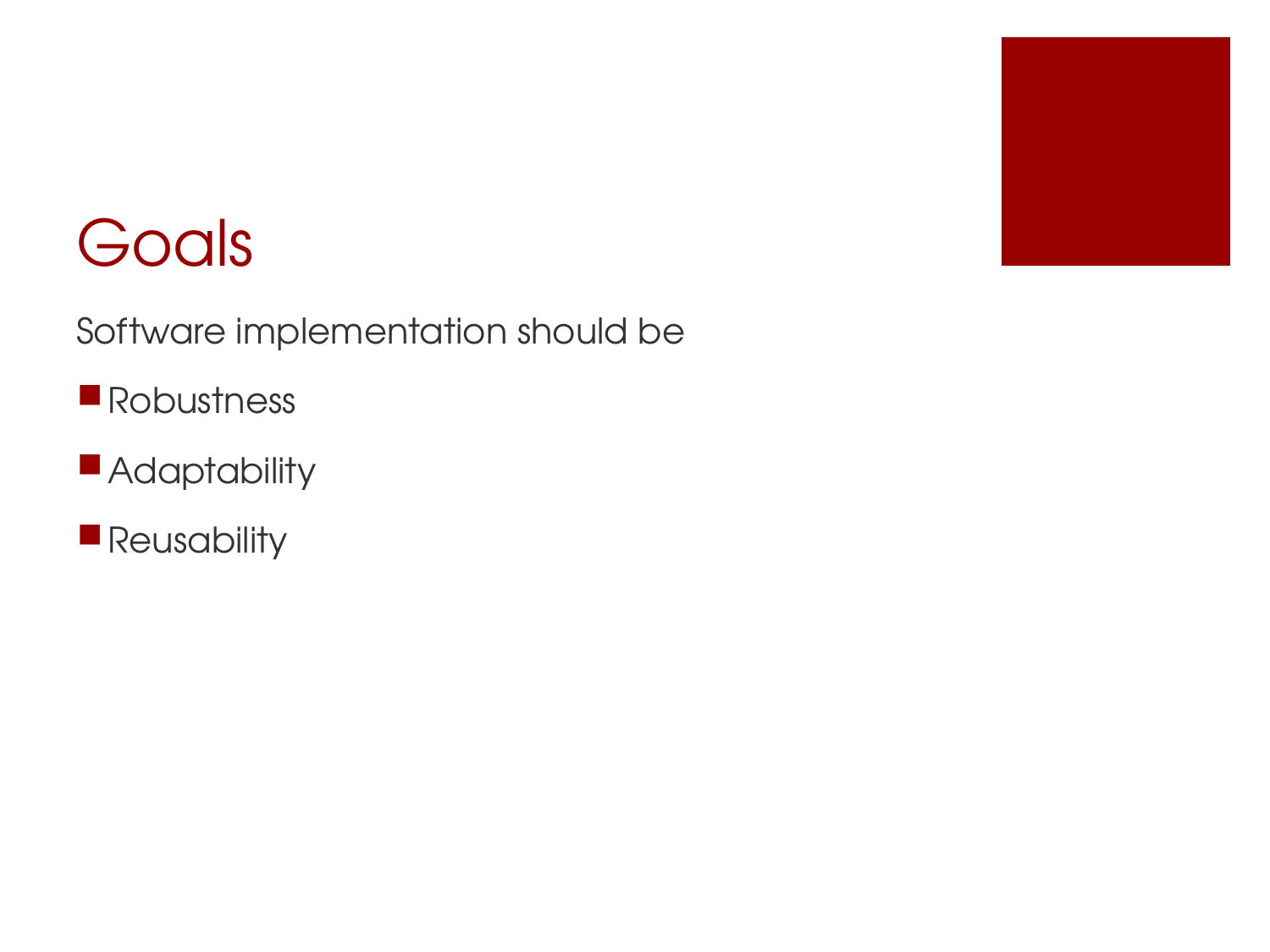

# Goals
Software implementation should be
Robustness
Adaptability
Reusability